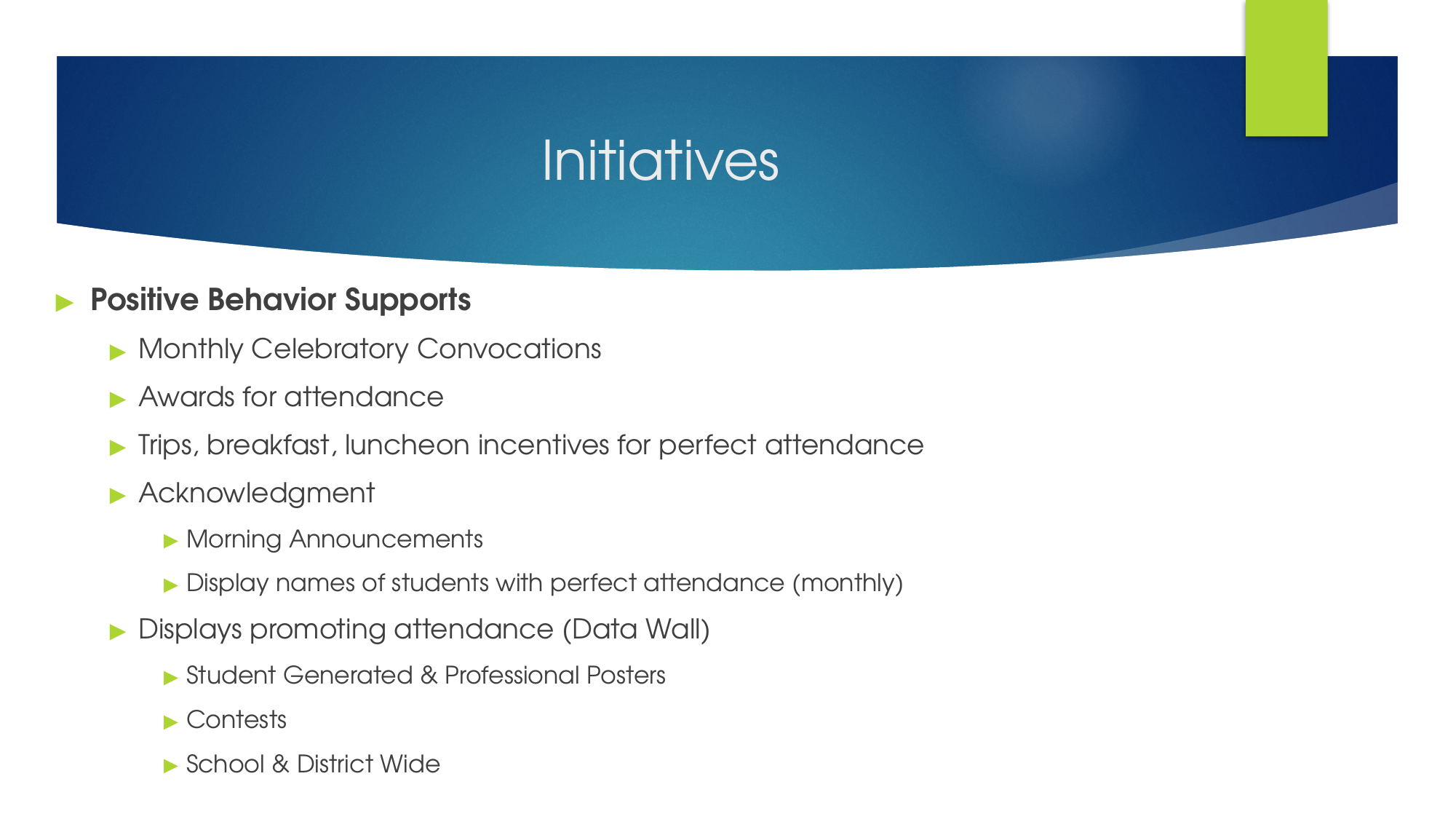

# Initiatives
Positive Behavior Supports
Monthly Celebratory Convocations
Awards for attendance
Trips, breakfast, luncheon incentives for perfect attendance
Acknowledgment
Morning Announcements
Display names of students with perfect attendance (monthly)
Displays promoting attendance (Data Wall)
Student Generated & Professional Posters
Contests
School & District Wide